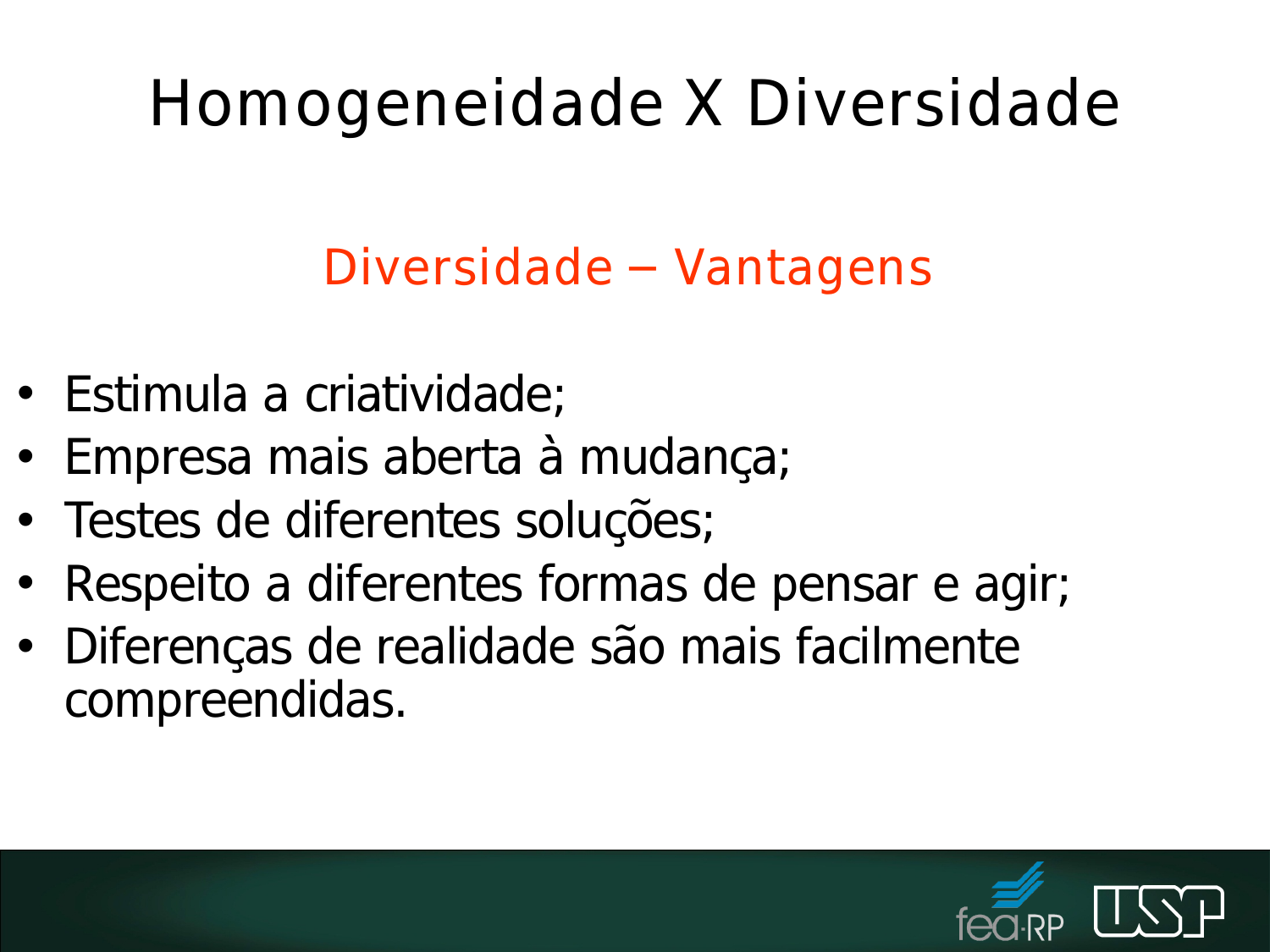

# Homogeneidade X Diversidade
Diversidade – Vantagens

Estimula a criatividade;
Empresa mais aberta à mudança;
Testes de diferentes soluções;
Respeito a diferentes formas de pensar e agir;
Diferenças de realidade são mais facilmente compreendidas.